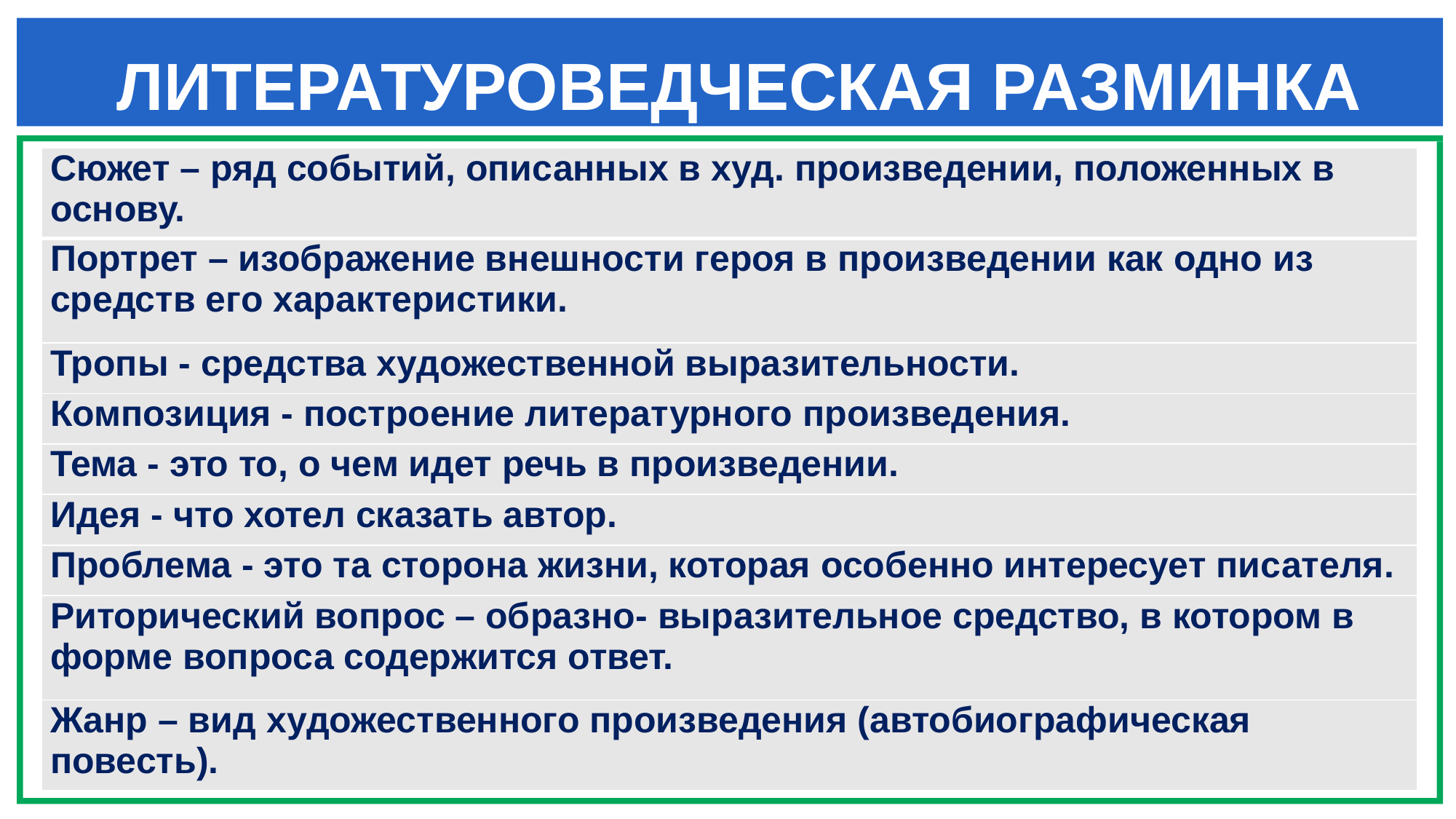

# ЛИТЕРАТУРОВЕДЧЕСКАЯ РАЗМИНКА
| Сюжет – ряд событий, описанных в худ. произведении, положенных в основу. |
| --- |
| Портрет – изображение внешности героя в произведении как одно из средств его характеристики. |
| Тропы - средства художественной выразительности. |
| Композиция - построение литературного произведения. |
| Тема - это то, о чем идет речь в произведении. |
| Идея - что хотел сказать автор. |
| Проблема - это та сторона жизни, которая особенно интересует писателя. |
| Риторический вопрос – образно- выразительное средство, в котором в форме вопроса содержится ответ. |
| Жанр – вид художественного произведения (автобиографическая повесть). |